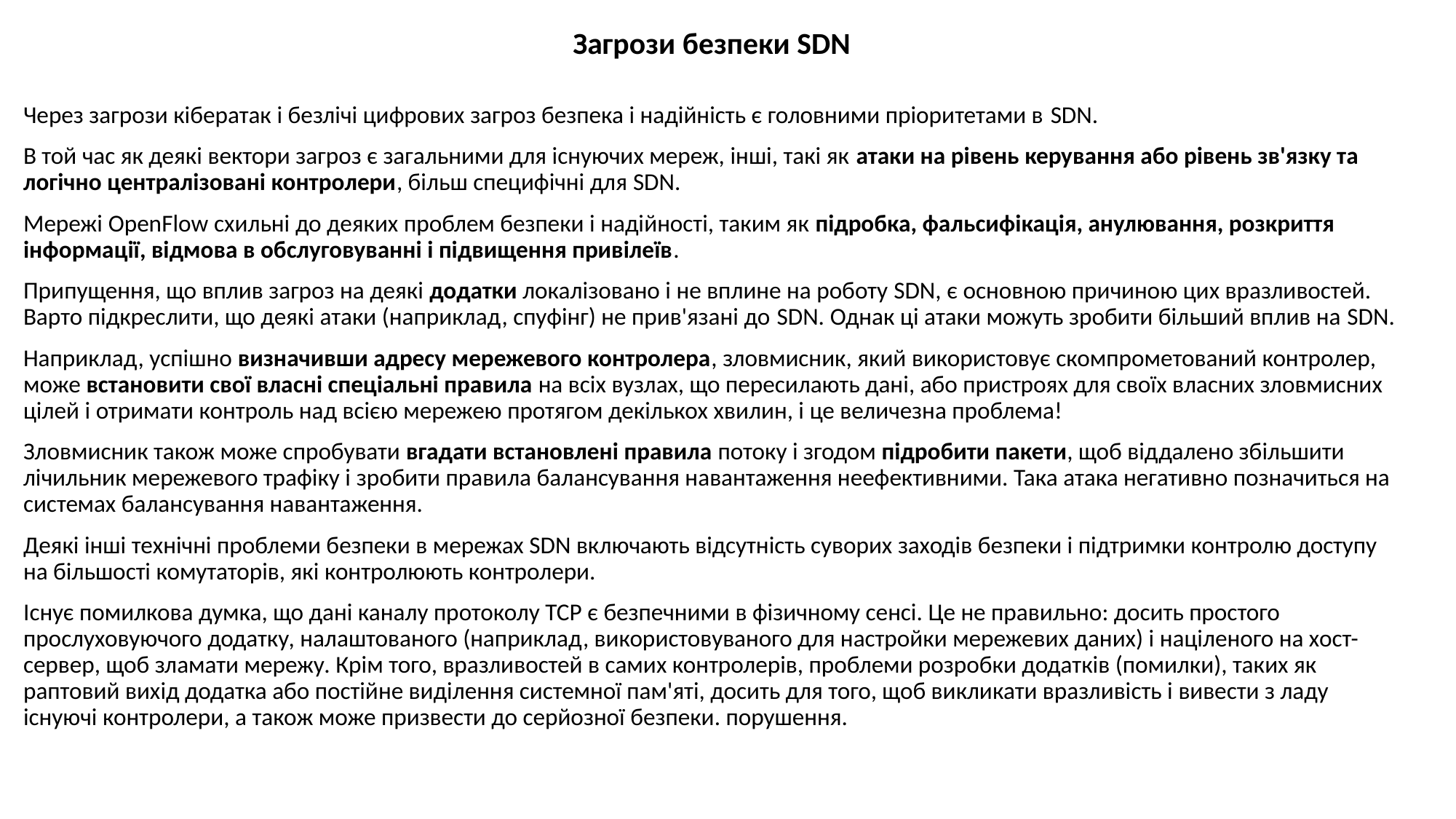

Загрози безпеки SDN
Через загрози кібератак і безлічі цифрових загроз безпека і надійність є головними пріоритетами в SDN.
В той час як деякі вектори загроз є загальними для існуючих мереж, інші, такі як атаки на рівень керування або рівень зв'язку та логічно централізовані контролери, більш специфічні для SDN.
Мережі OpenFlow схильні до деяких проблем безпеки і надійності, таким як підробка, фальсифікація, анулювання, розкриття інформації, відмова в обслуговуванні і підвищення привілеїв.
Припущення, що вплив загроз на деякі додатки локалізовано і не вплине на роботу SDN, є основною причиною цих вразливостей. Варто підкреслити, що деякі атаки (наприклад, спуфінг) не прив'язані до SDN. Однак ці атаки можуть зробити більший вплив на SDN.
Наприклад, успішно визначивши адресу мережевого контролера, зловмисник, який використовує скомпрометований контролер, може встановити свої власні спеціальні правила на всіх вузлах, що пересилають дані, або пристроях для своїх власних зловмисних цілей і отримати контроль над всією мережею протягом декількох хвилин, і це величезна проблема!
Зловмисник також може спробувати вгадати встановлені правила потоку і згодом підробити пакети, щоб віддалено збільшити лічильник мережевого трафіку і зробити правила балансування навантаження неефективними. Така атака негативно позначиться на системах балансування навантаження.
Деякі інші технічні проблеми безпеки в мережах SDN включають відсутність суворих заходів безпеки і підтримки контролю доступу на більшості комутаторів, які контролюють контролери.
Існує помилкова думка, що дані каналу протоколу TCP є безпечними в фізичному сенсі. Це не правильно: досить простого прослуховуючого додатку, налаштованого (наприклад, використовуваного для настройки мережевих даних) і націленого на хост-сервер, щоб зламати мережу. Крім того, вразливостей в самих контролерів, проблеми розробки додатків (помилки), таких як раптовий вихід додатка або постійне виділення системної пам'яті, досить для того, щоб викликати вразливість і вивести з ладу існуючі контролери, а також може призвести до серйозної безпеки. порушення.